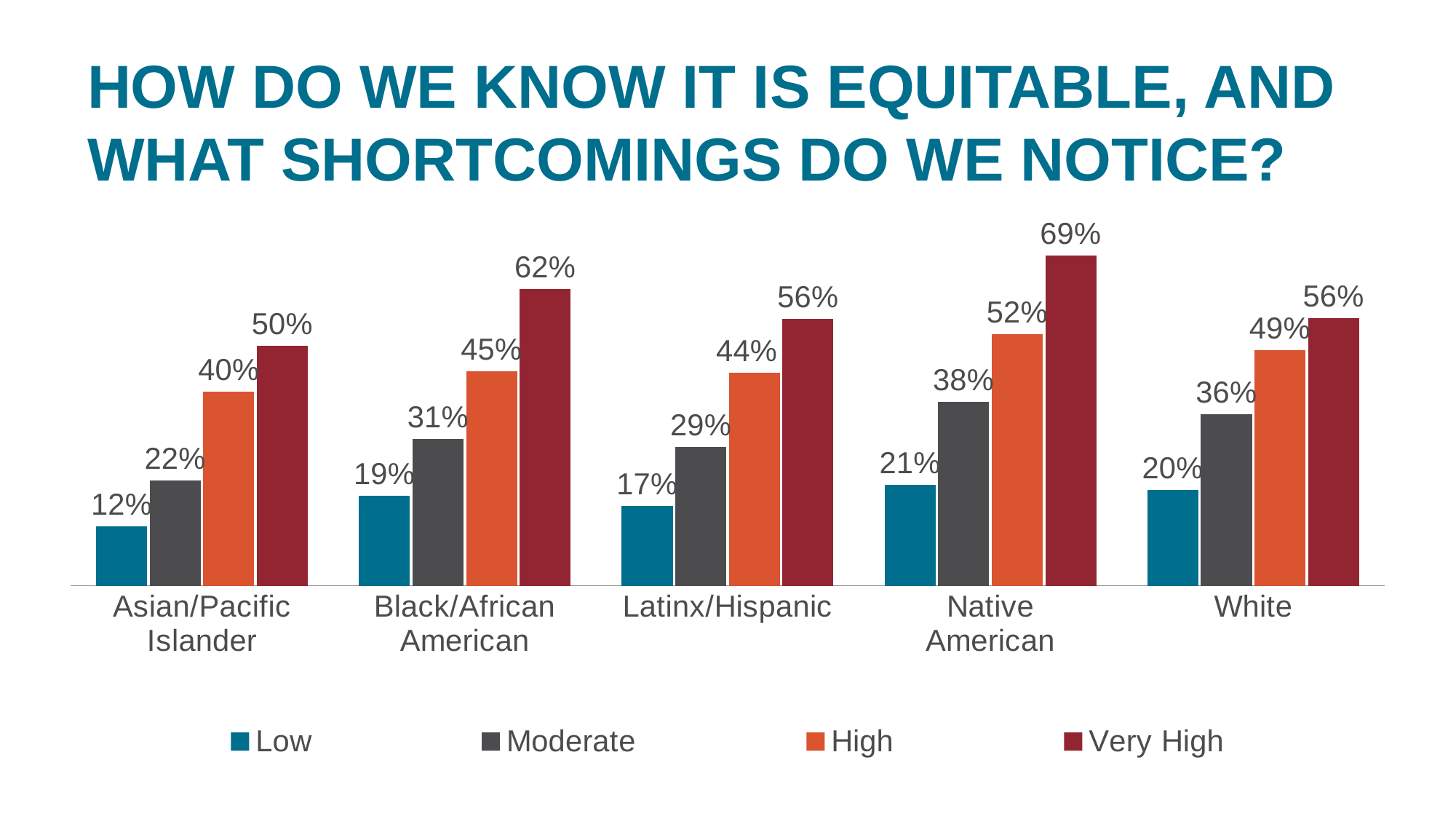

# How do we know it is equitable, and what shortcomings do we notice?

### Chart

| Category | Low | Moderate | High | Very High |
|---|---|---|---|---|
| Asian/Pacific Islander | 0.12416107382550337 | 0.21956521739130438 | 0.40384615384615385 | 0.5 |
| Black/African American | 0.18702290076335878 | 0.30604982206405695 | 0.4467120181405896 | 0.6173913043478261 |
| Latinx/Hispanic | 0.16612377850162866 | 0.28901499797324687 | 0.4434285714285714 | 0.5560975609756098 |
| Native
American | 0.21052631578947367 | 0.3826086956521739 | 0.5235294117647059 | 0.6875 |
| White | 0.19960079840319364 | 0.3576594345825115 | 0.49024707412223667 | 0.5573770491803278 |